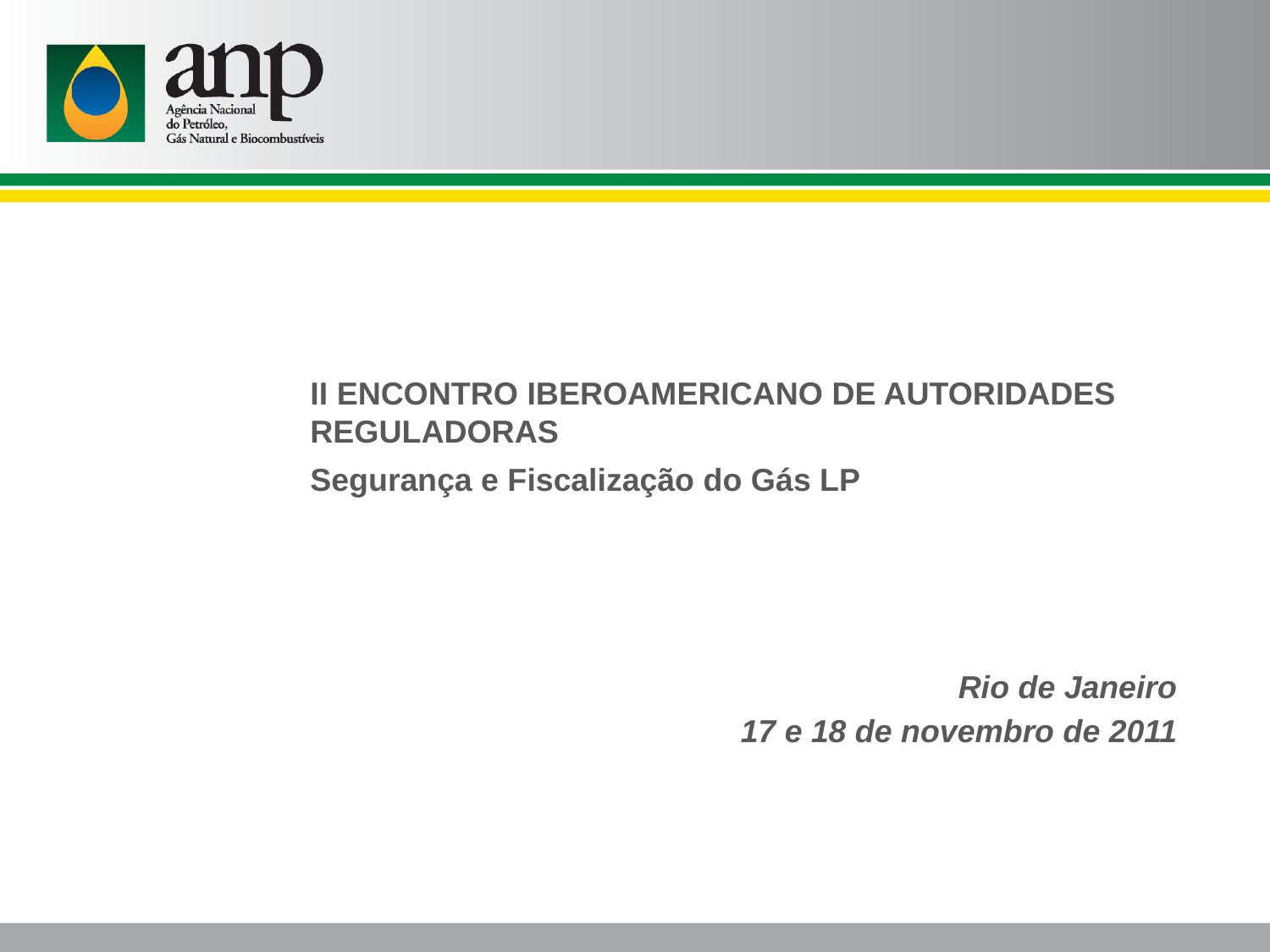

II ENCONTRO IBEROAMERICANO DE AUTORIDADES REGULADORAS
Segurança e Fiscalização do Gás LP

Rio de Janeiro
17 e 18 de novembro de 2011